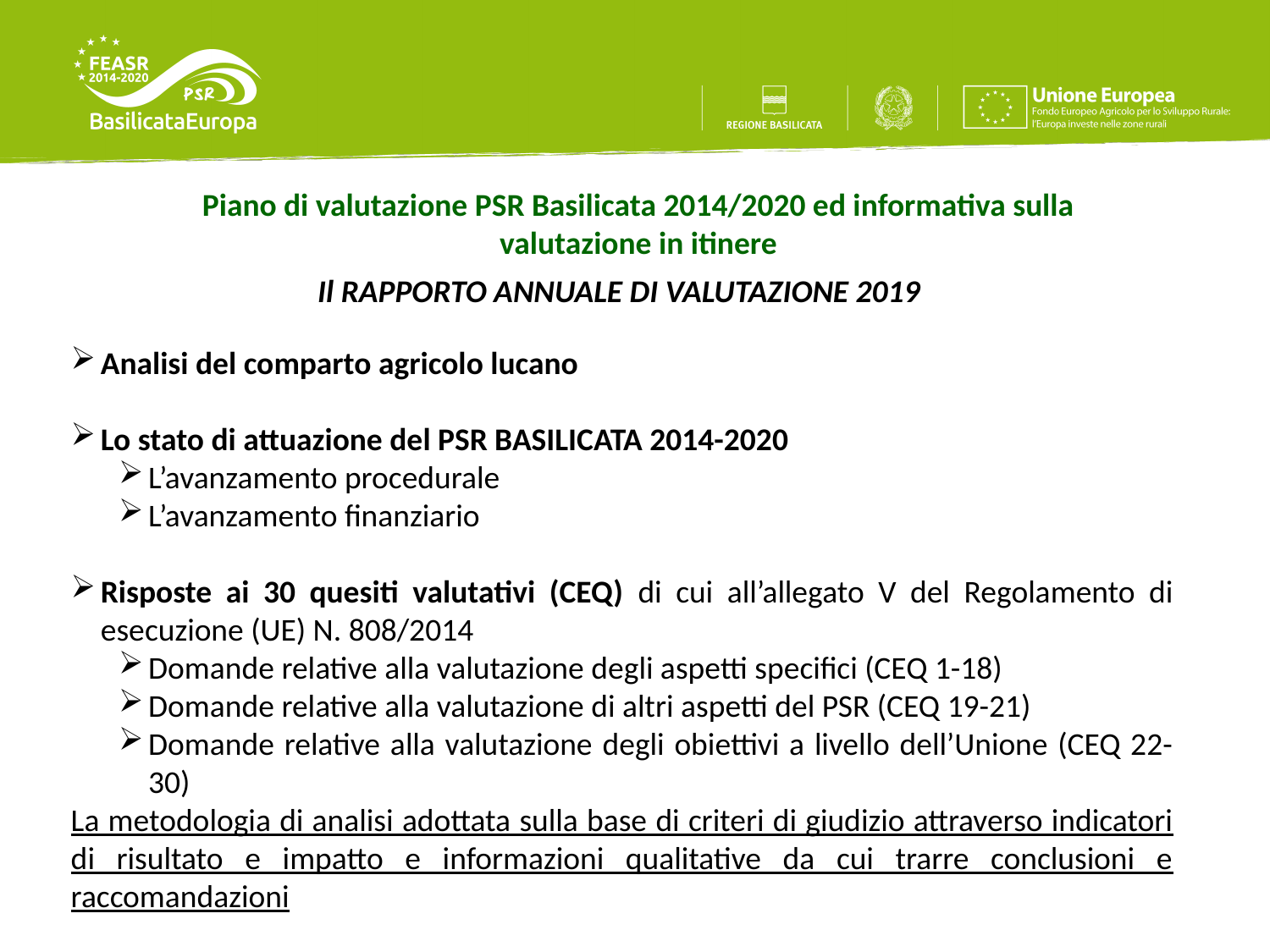

Piano di valutazione PSR Basilicata 2014/2020 ed informativa sulla valutazione in itinere
Il RAPPORTO ANNUALE DI VALUTAZIONE 2019
Analisi del comparto agricolo lucano

Lo stato di attuazione del PSR BASILICATA 2014-2020
L’avanzamento procedurale
L’avanzamento finanziario

Risposte ai 30 quesiti valutativi (CEQ) di cui all’allegato V del Regolamento di esecuzione (UE) N. 808/2014
Domande relative alla valutazione degli aspetti specifici (CEQ 1-18)
Domande relative alla valutazione di altri aspetti del PSR (CEQ 19-21)
Domande relative alla valutazione degli obiettivi a livello dell’Unione (CEQ 22-30)
La metodologia di analisi adottata sulla base di criteri di giudizio attraverso indicatori di risultato e impatto e informazioni qualitative da cui trarre conclusioni e raccomandazioni